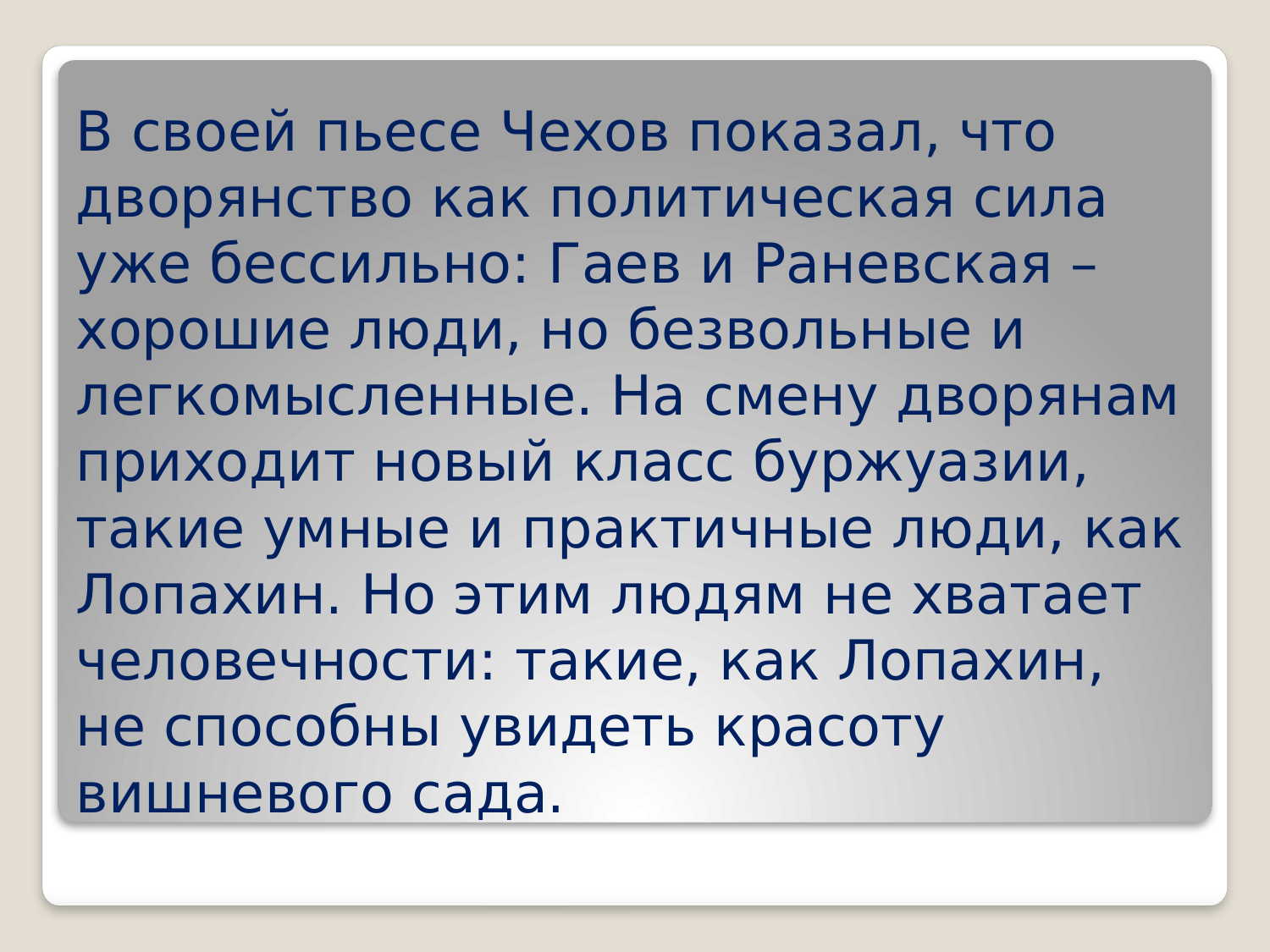

# В своей пьесе Чехов показал, что дворянство как политическая сила уже бессильно: Гаев и Раневская – хорошие люди, но безвольные и легкомысленные. На смену дворянам приходит новый класс буржуазии, такие умные и практичные люди, как Лопахин. Но этим людям не хватает человечности: такие, как Лопахин, не способны увидеть красоту вишневого сада.